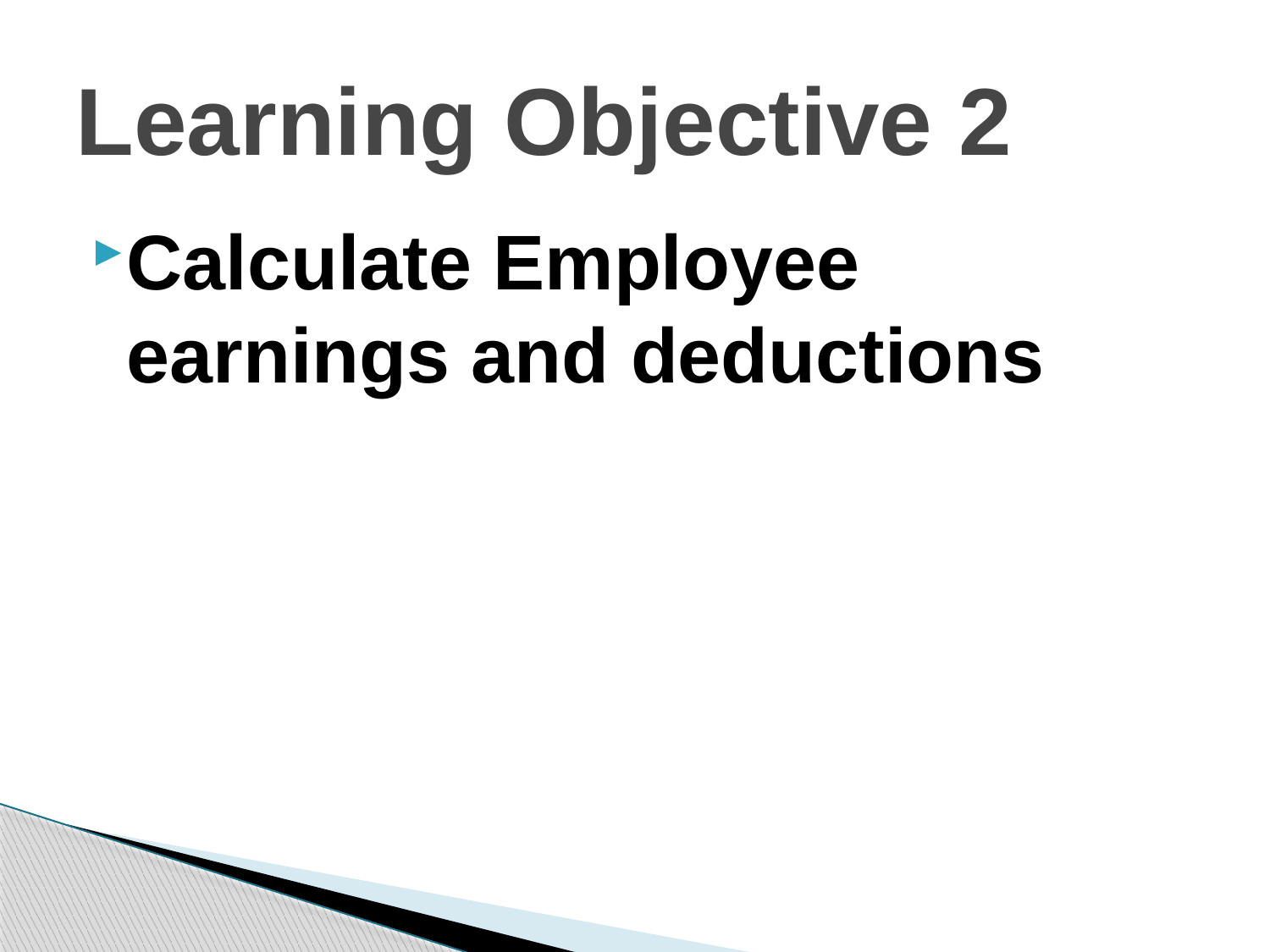

# Learning Objective 2
Calculate Employee earnings and deductions